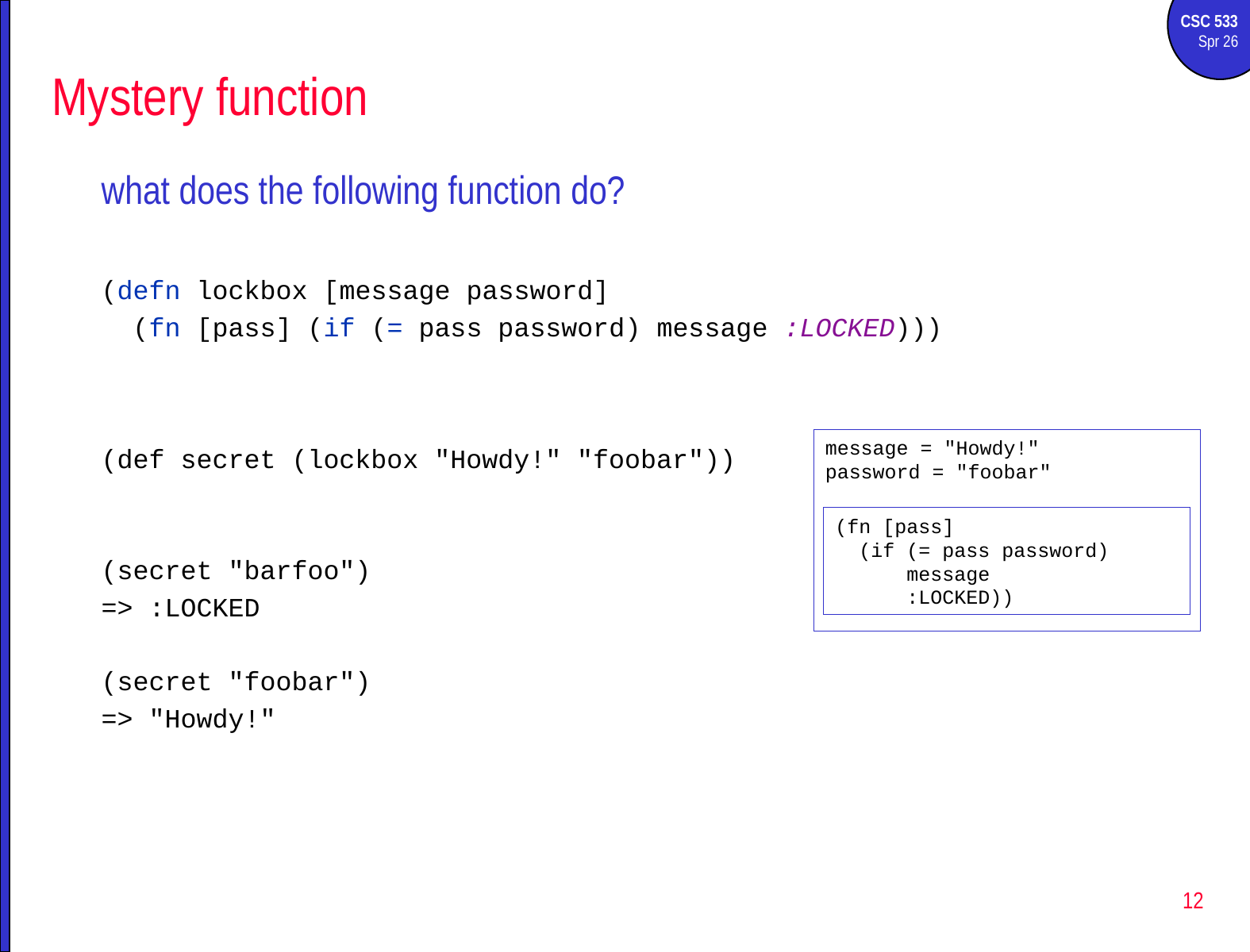

# Mystery function
what does the following function do?

(defn lockbox [message password]
  (fn [pass] (if (= pass password) message :LOCKED)))
message = "Howdy!"
password = "foobar"

(fn [pass]
  (if (= pass password)
      message
      :LOCKED))
(def secret (lockbox "Howdy!" "foobar"))

(secret "barfoo")
=> :LOCKED

(secret "foobar")
=> "Howdy!"

12